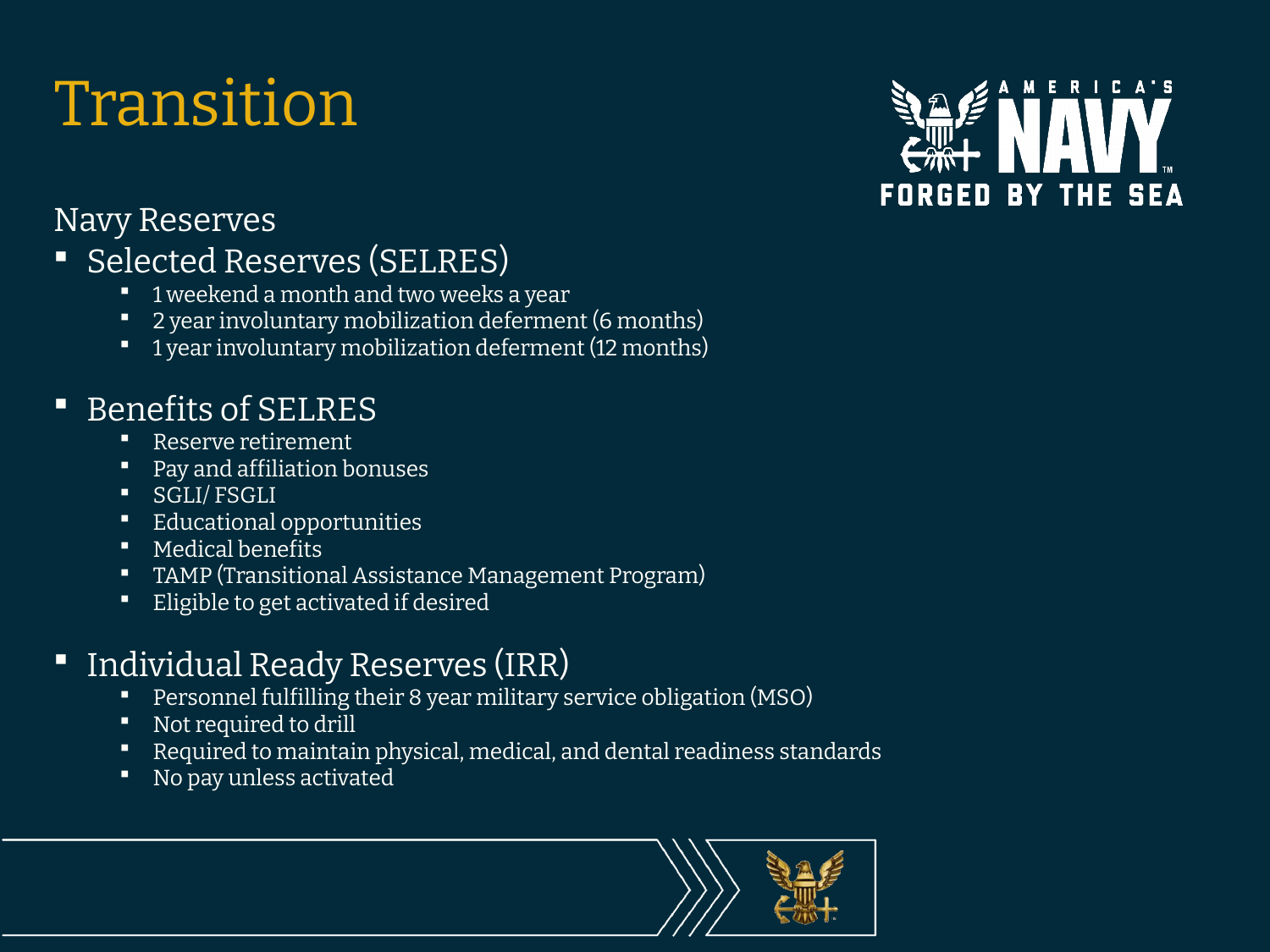

# Transition
Navy Reserves
Selected Reserves (SELRES)
1 weekend a month and two weeks a year
2 year involuntary mobilization deferment (6 months)
1 year involuntary mobilization deferment (12 months)

Benefits of SELRES
Reserve retirement
Pay and affiliation bonuses
SGLI/ FSGLI
Educational opportunities
Medical benefits
TAMP (Transitional Assistance Management Program)
Eligible to get activated if desired

Individual Ready Reserves (IRR)
Personnel fulfilling their 8 year military service obligation (MSO)
Not required to drill
Required to maintain physical, medical, and dental readiness standards
No pay unless activated